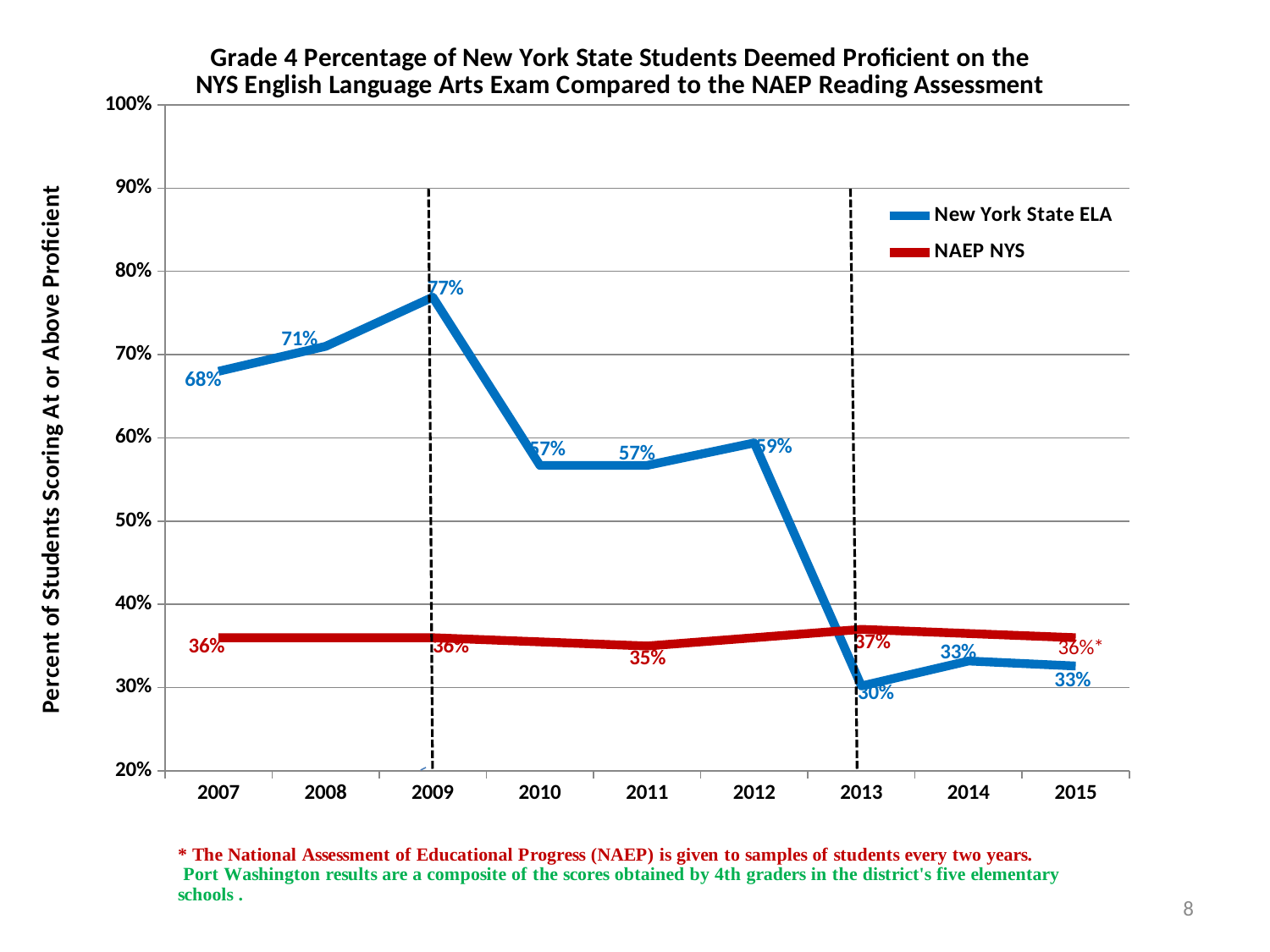

### Chart: Grade 4 Percentage of New York State Students Deemed Proficient on the
NYS English Language Arts Exam Compared to the NAEP Reading Assessment

| Category |  |  |
|---|---|---|
| 2007 | 0.68 | 0.36 |
| 2008 | 0.71 | 0.36 |
| 2009 | 0.769 | 0.36 |
| 2010 | 0.567 | 0.355 |
| 2011 | 0.567 | 0.35 |
| 2012 | 0.594 | 0.36 |
| 2013 | 0.302 | 0.37 |
| 2014 | 0.332 | 0.365 |
| 2015 | 0.326 | 0.36 |
8